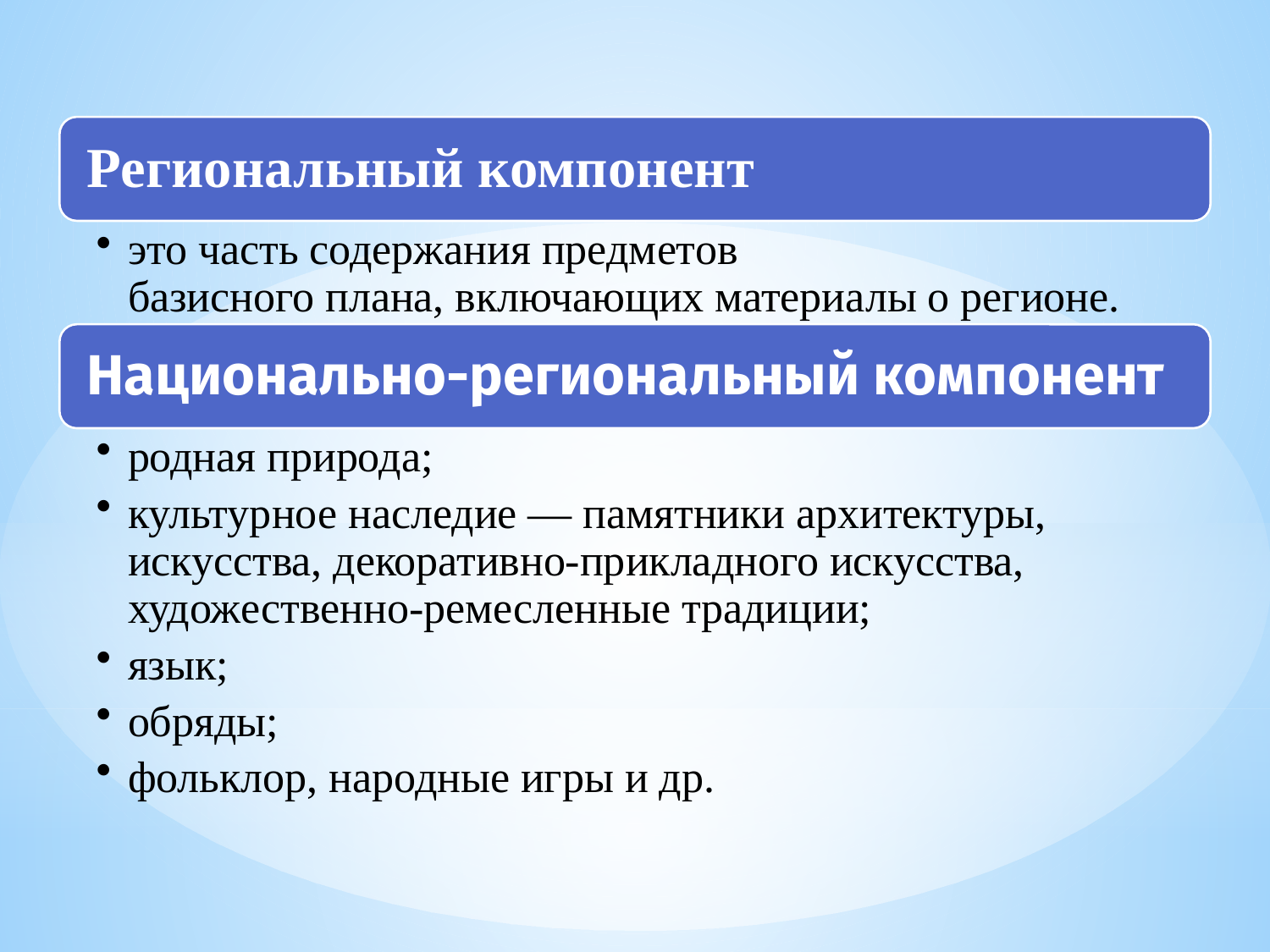

Региональный компонент
это часть содержания предметов
базисного плана, включающих материалы о регионе.
Национально-региональный компонент
родная природа;
культурное наследие — памятники архитектуры, искусства, декоративно-прикладного искусства, художественно-ремесленные традиции;
язык;
обряды;
фольклор, народные игры и др.